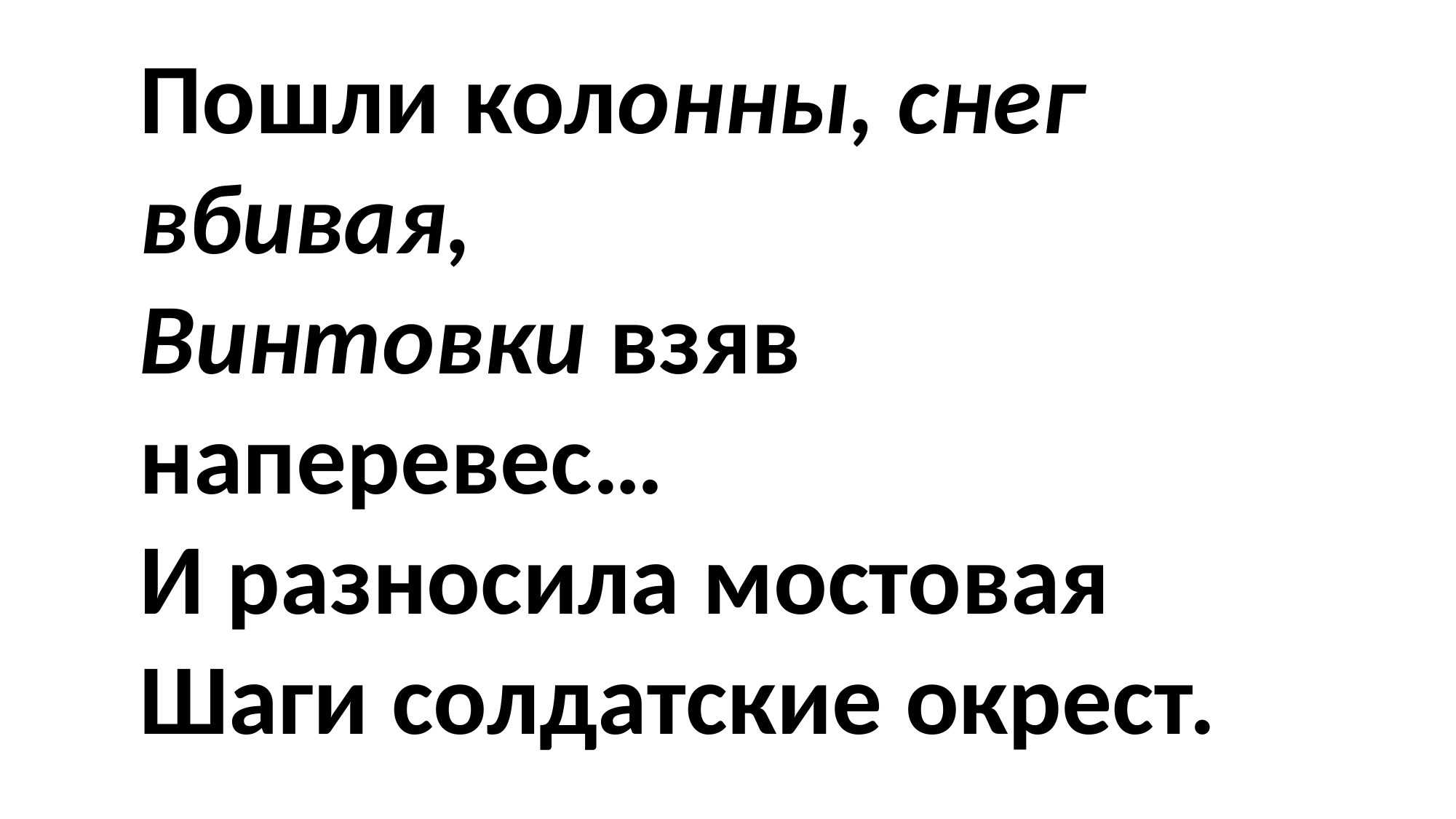

Пошли колонны, снег вбивая,
Винтовки взяв наперевес…
И разносила мостовая
Шаги солдатские окрест.